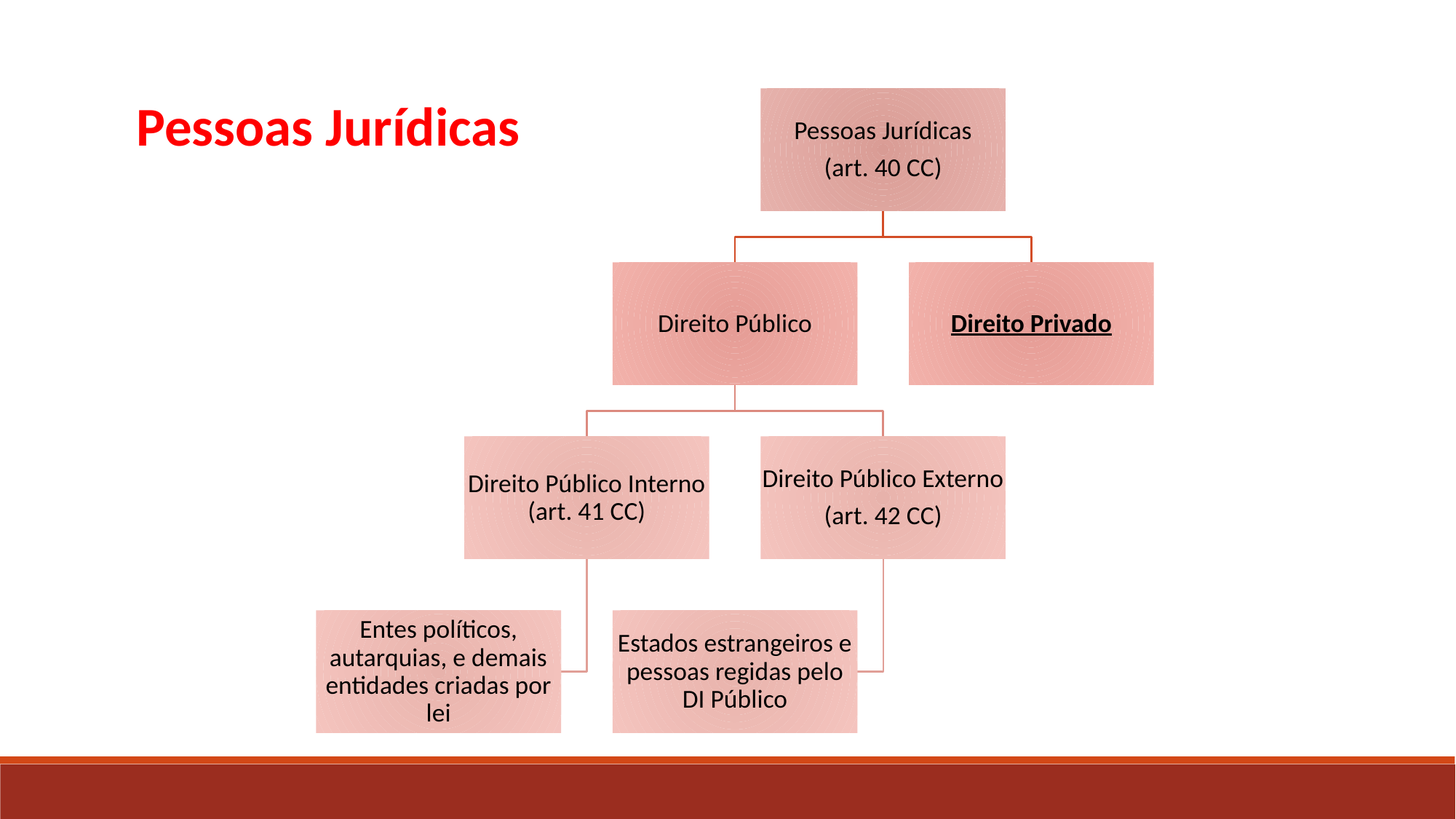

Pessoas Jurídicas
Pessoas Jurídicas
(art. 40 CC)
Direito Público
Direito Público Interno (art. 41 CC)
Entes políticos, autarquias, e demais entidades criadas por lei
Direito Público Externo
(art. 42 CC)
Estados estrangeiros e pessoas regidas pelo DI Público
Direito Privado